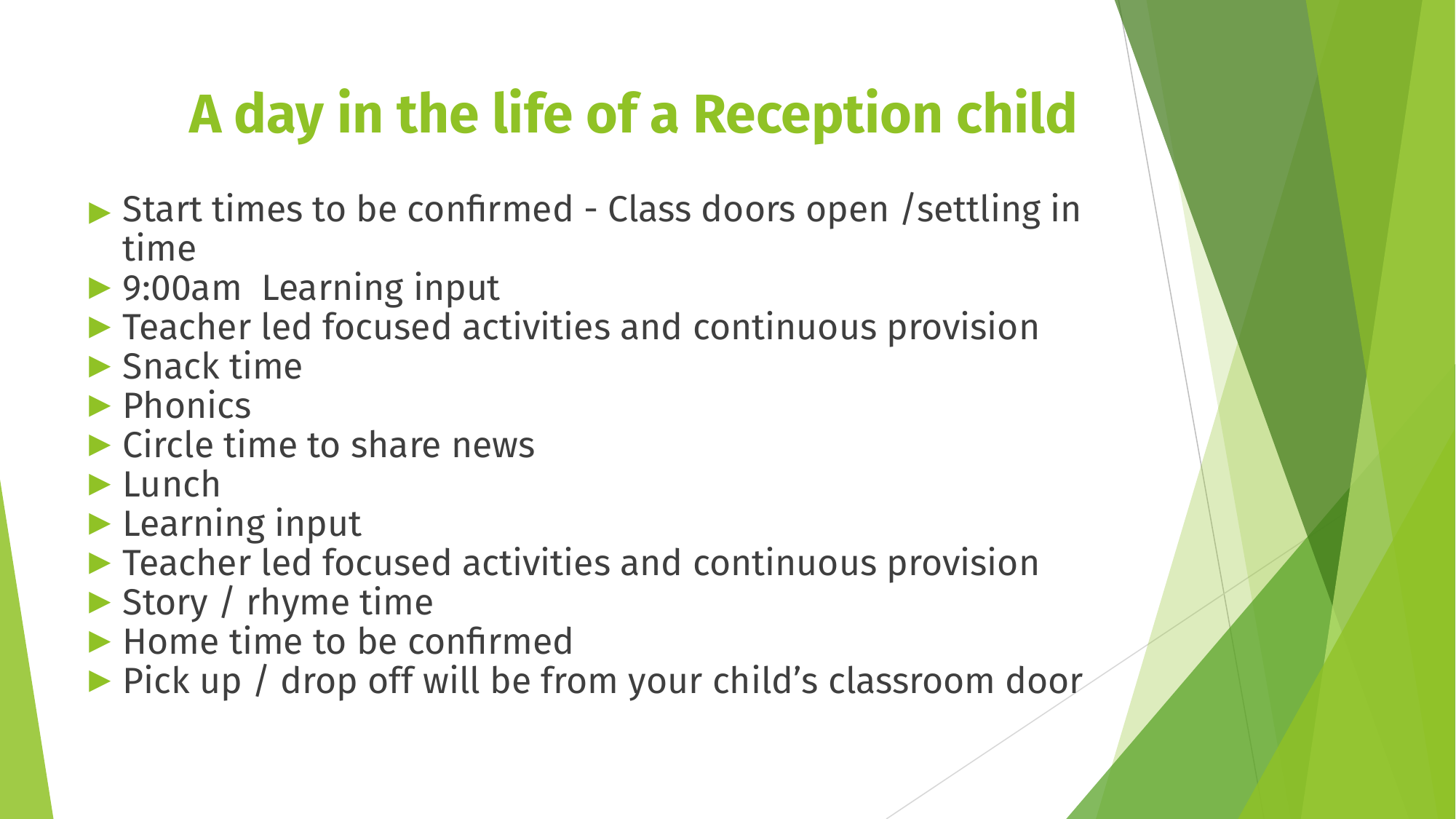

# A day in the life of a Reception child
Start times to be confirmed - Class doors open /settling in time
9:00am  Learning input
Teacher led focused activities and continuous provision
Snack time
Phonics
Circle time to share news
Lunch
Learning input
Teacher led focused activities and continuous provision
Story / rhyme time
Home time to be confirmed
Pick up / drop off will be from your child’s classroom door